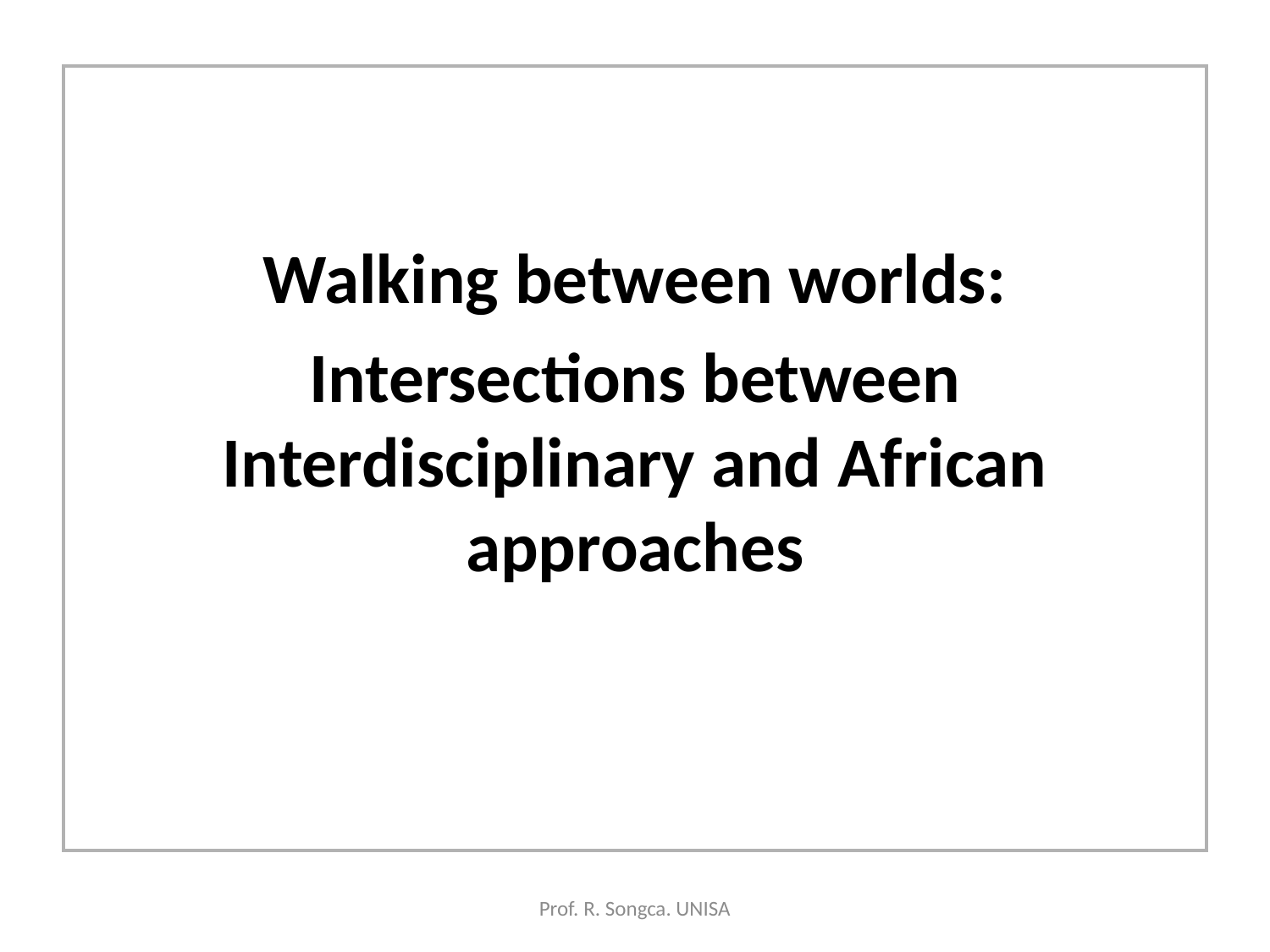

Walking between worlds:
Intersections between Interdisciplinary and African approaches
Prof. R. Songca. UNISA